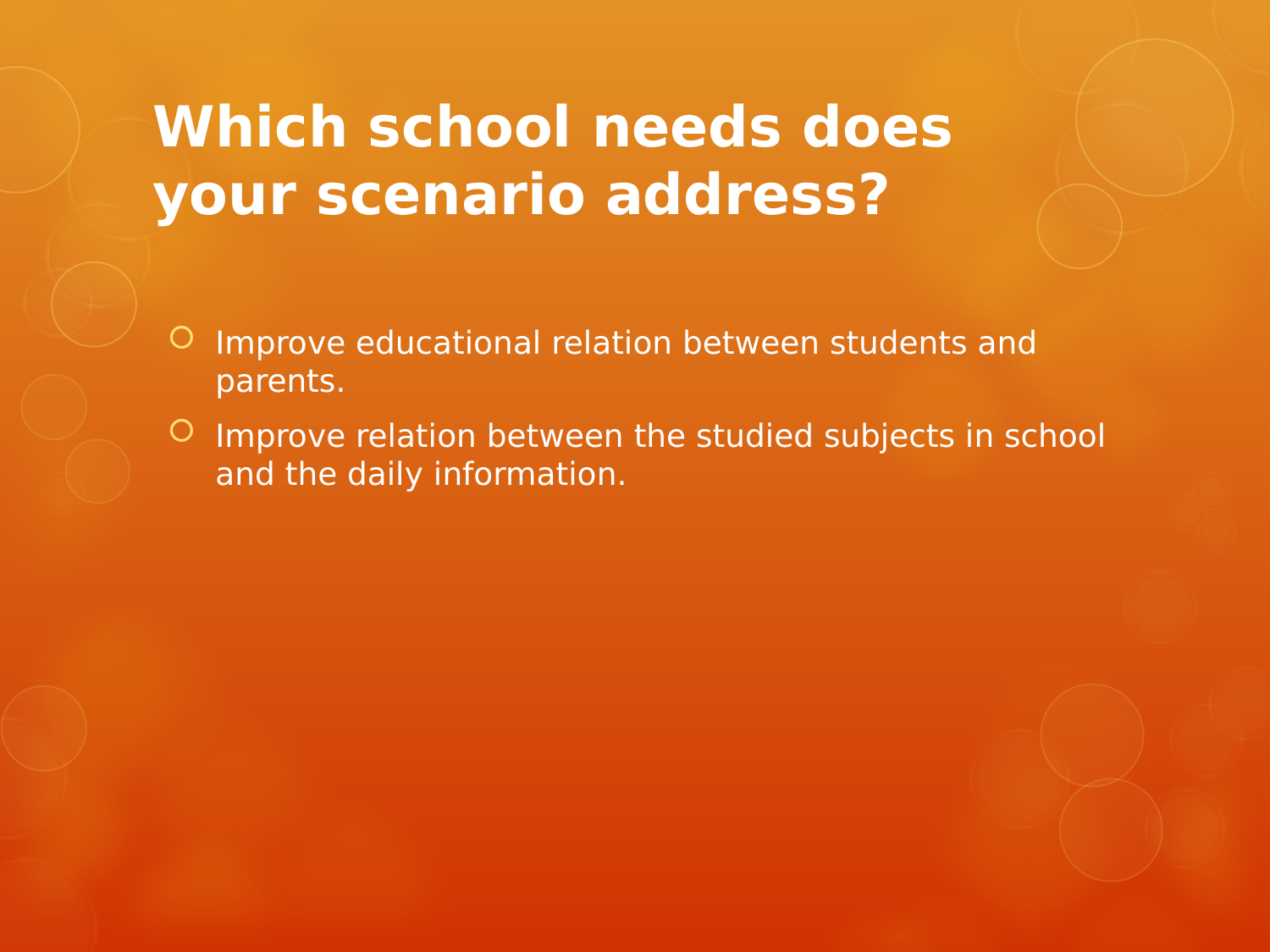

# Which school needs does your scenario address?
Improve educational relation between students and parents.
Improve relation between the studied subjects in school and the daily information.